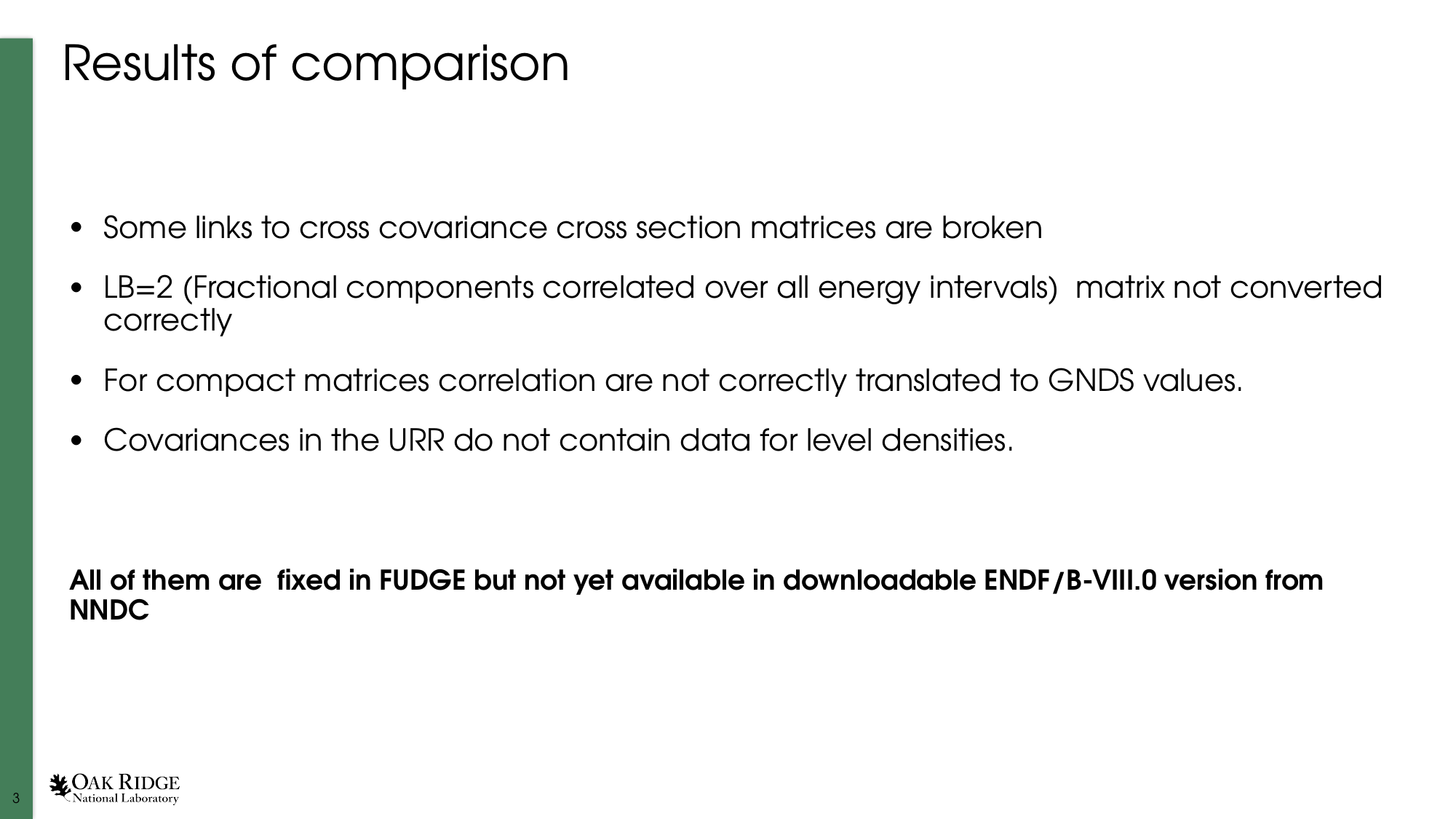

# Results of comparison
Some links to cross covariance cross section matrices are broken
LB=2 (Fractional components correlated over all energy intervals)  matrix not converted correctly
For compact matrices correlation are not correctly translated to GNDS values.
Covariances in the URR do not contain data for level densities.

All of them are  fixed in FUDGE but not yet available in downloadable ENDF/B-VIII.0 version from NNDC